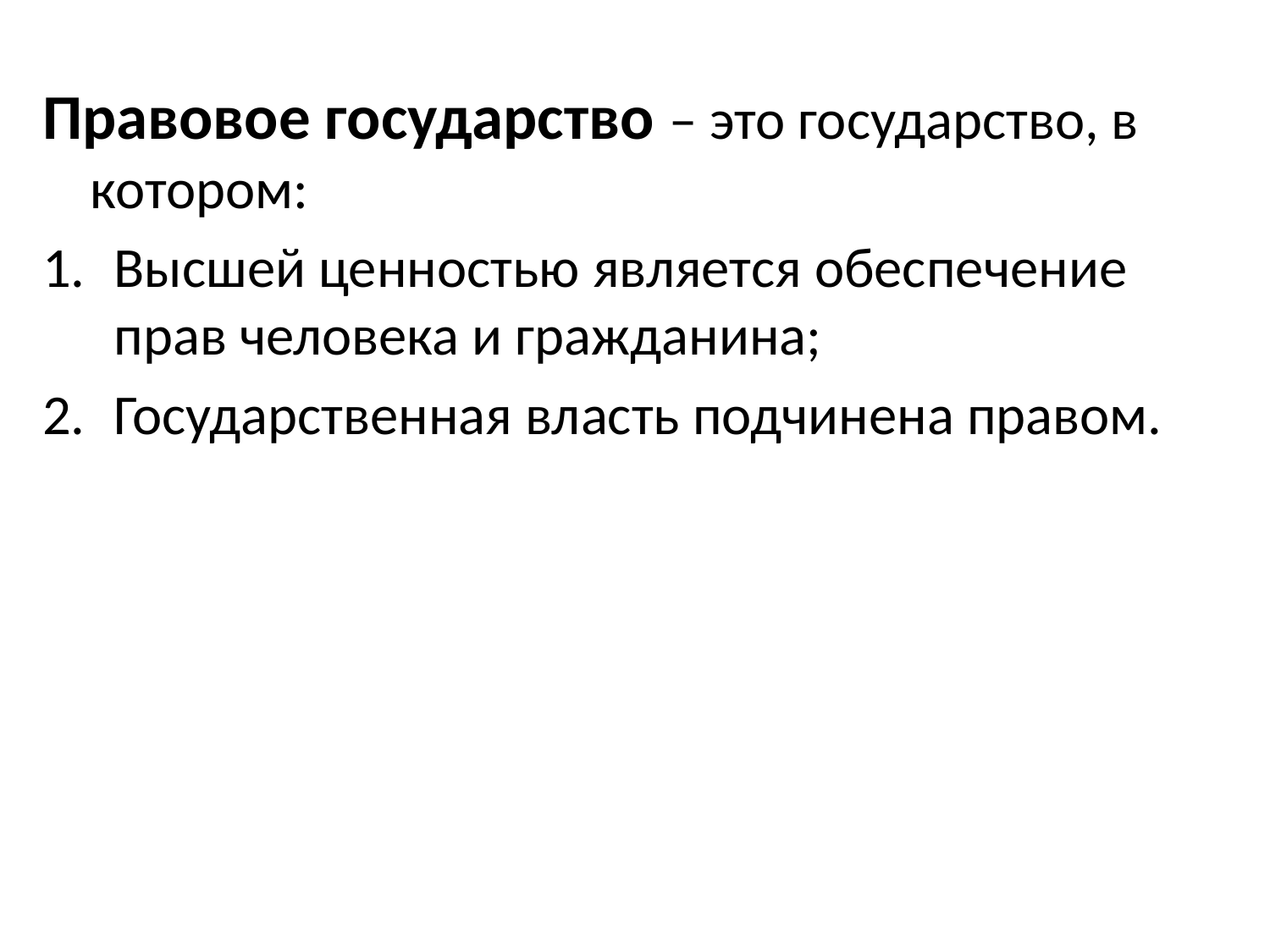

Правовое государство – это государство, в котором:
Высшей ценностью является обеспечение прав человека и гражданина;
Государственная власть подчинена правом.